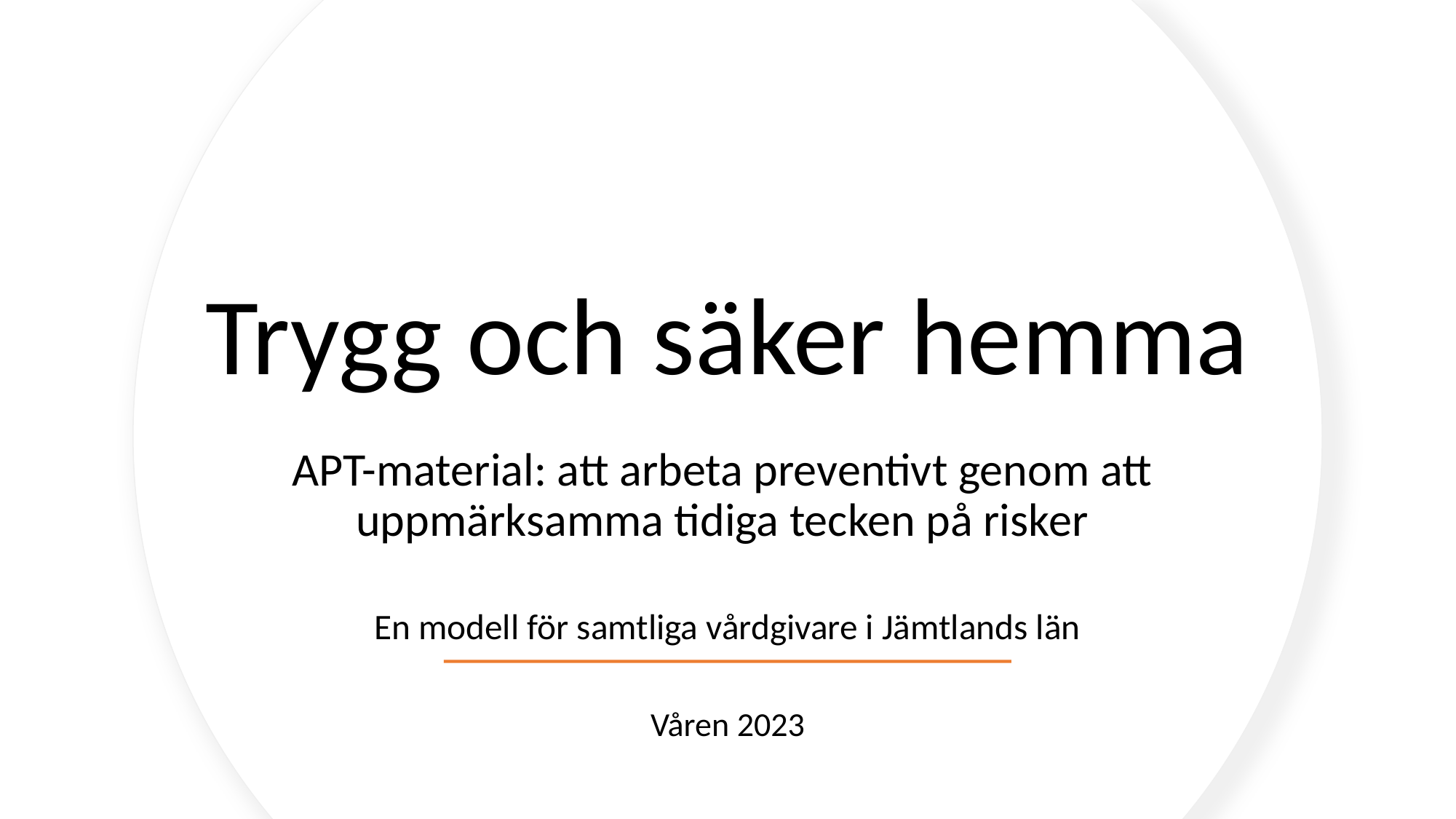

# Trygg och säker hemma
APT-material: att arbeta preventivt genom att
uppmärksamma tidiga tecken på risker
En modell för samtliga vårdgivare i Jämtlands län

Våren 2023